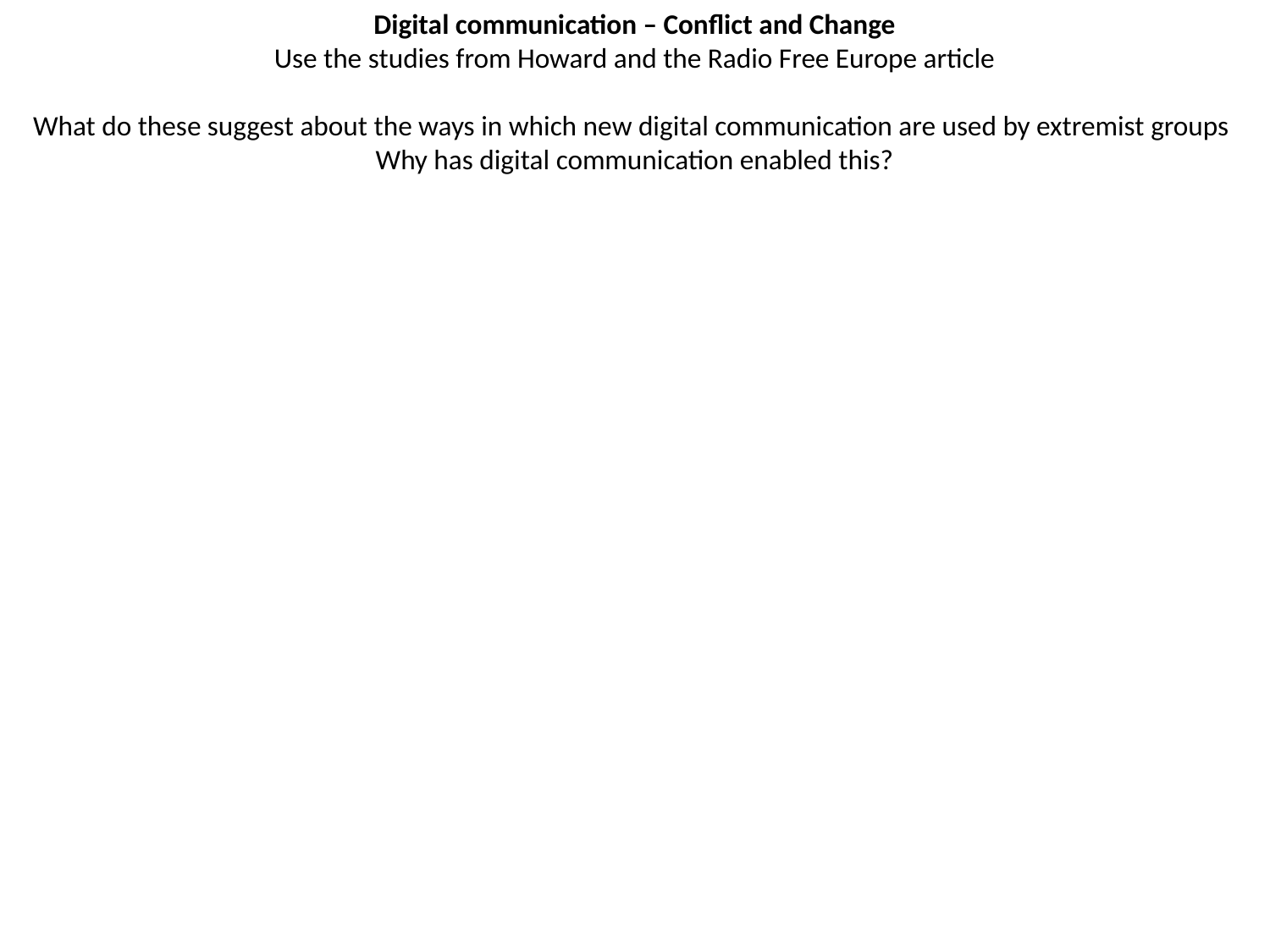

Digital communication – Conflict and Change
Use the studies from Howard and the Radio Free Europe article

What do these suggest about the ways in which new digital communication are used by extremist groups  Why has digital communication enabled this?